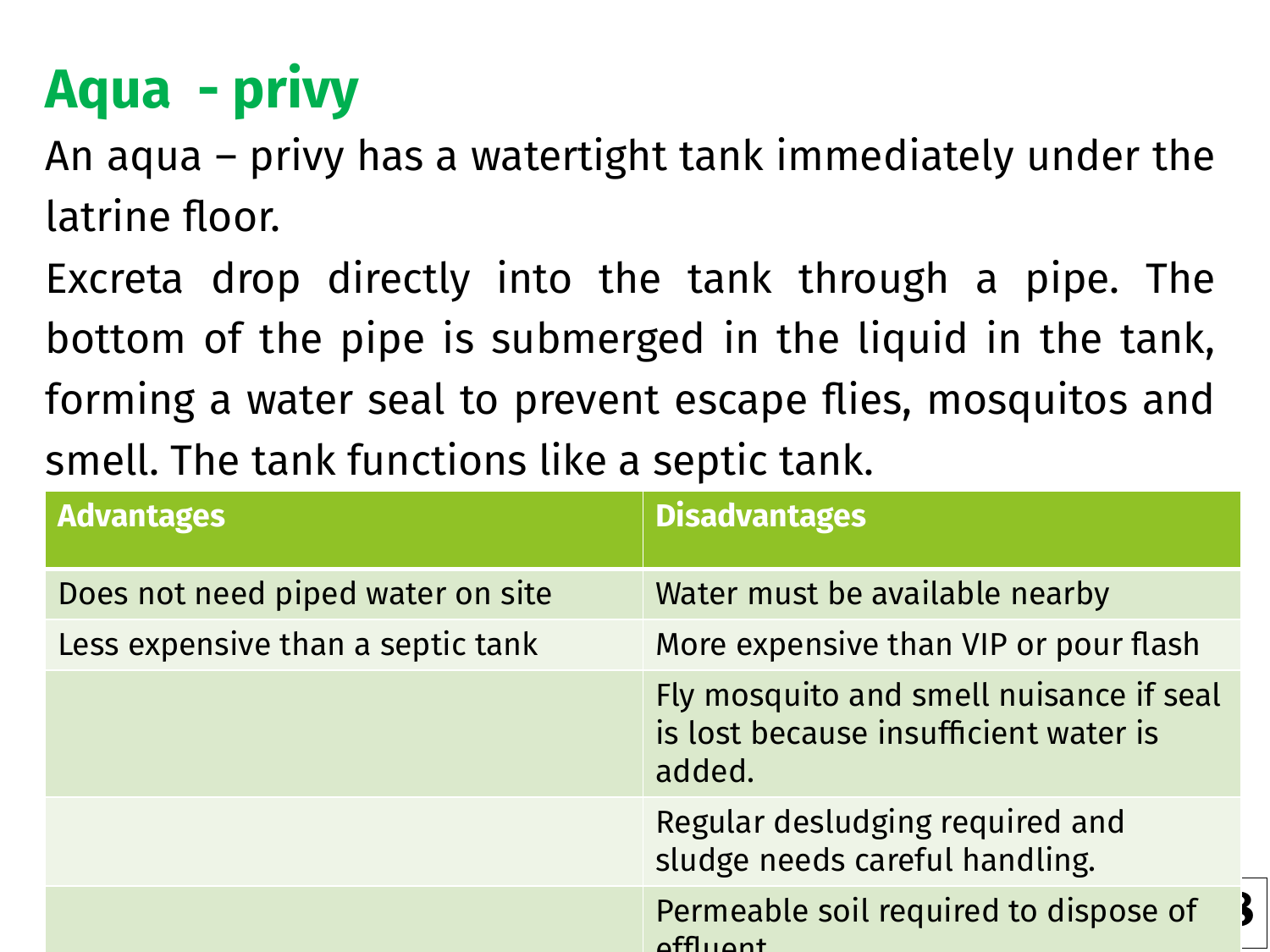

Aqua  - privy
An aqua – privy has a watertight tank immediately under the latrine floor.
Excreta drop directly into the tank through a pipe. The bottom of the pipe is submerged in the liquid in the tank, forming a water seal to prevent escape flies, mosquitos and smell. The tank functions like a septic tank.

| Advantages | Disadvantages |
| --- | --- |
| Does not need piped water on site | Water must be available nearby |
| Less expensive than a septic tank | More expensive than VIP or pour flash |
|  | Fly mosquito and smell nuisance if seal is lost because insufficient water is added. |
|  | Regular desludging required and sludge needs careful handling. |
|  | Permeable soil required to dispose of effluent. |
318